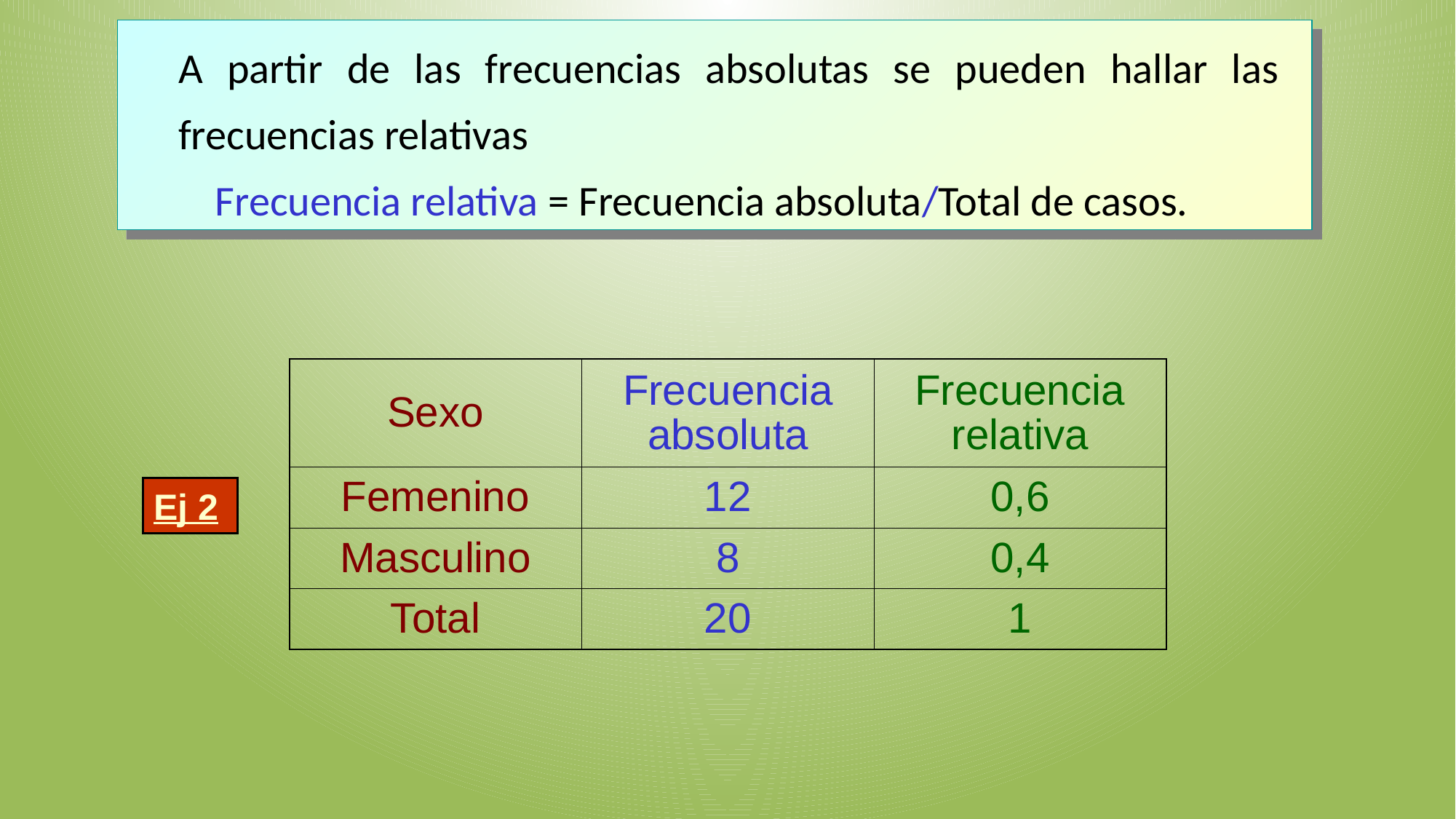

A partir de las frecuencias absolutas se pueden hallar las frecuencias relativas
Frecuencia relativa = Frecuencia absoluta/Total de casos.
| Sexo | Frecuencia absoluta | Frecuencia relativa |
| --- | --- | --- |
| Femenino | 12 | 0,6 |
| Masculino | 8 | 0,4 |
| Total | 20 | 1 |
Ej 2